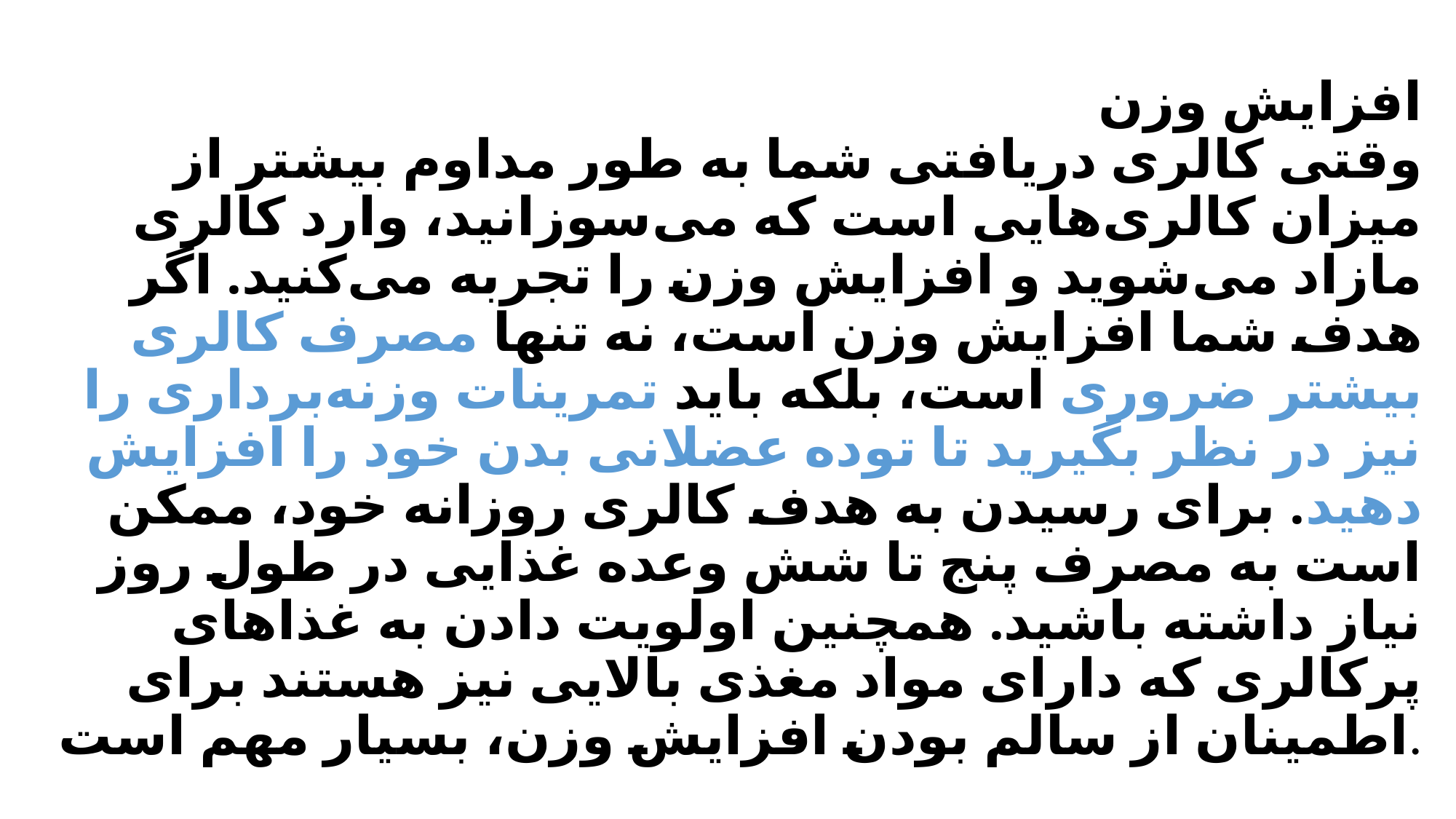

# افزایش وزن وقتی کالری دریافتی شما به طور مداوم بیشتر از میزان کالری‌هایی است که می‌سوزانید، وارد کالری مازاد می‌شوید و افزایش وزن را تجربه می‌کنید. اگر هدف شما افزایش وزن است، نه تنها مصرف کالری بیشتر ضروری است، بلکه باید تمرینات وزنه‌برداری را نیز در نظر بگیرید تا توده عضلانی بدن خود را افزایش دهید. برای رسیدن به هدف کالری روزانه خود، ممکن است به مصرف پنج تا شش وعده غذایی در طول روز نیاز داشته باشید. همچنین اولویت دادن به غذاهای پرکالری که دارای مواد مغذی بالایی نیز هستند برای اطمینان از سالم بودن افزایش وزن، بسیار مهم است.